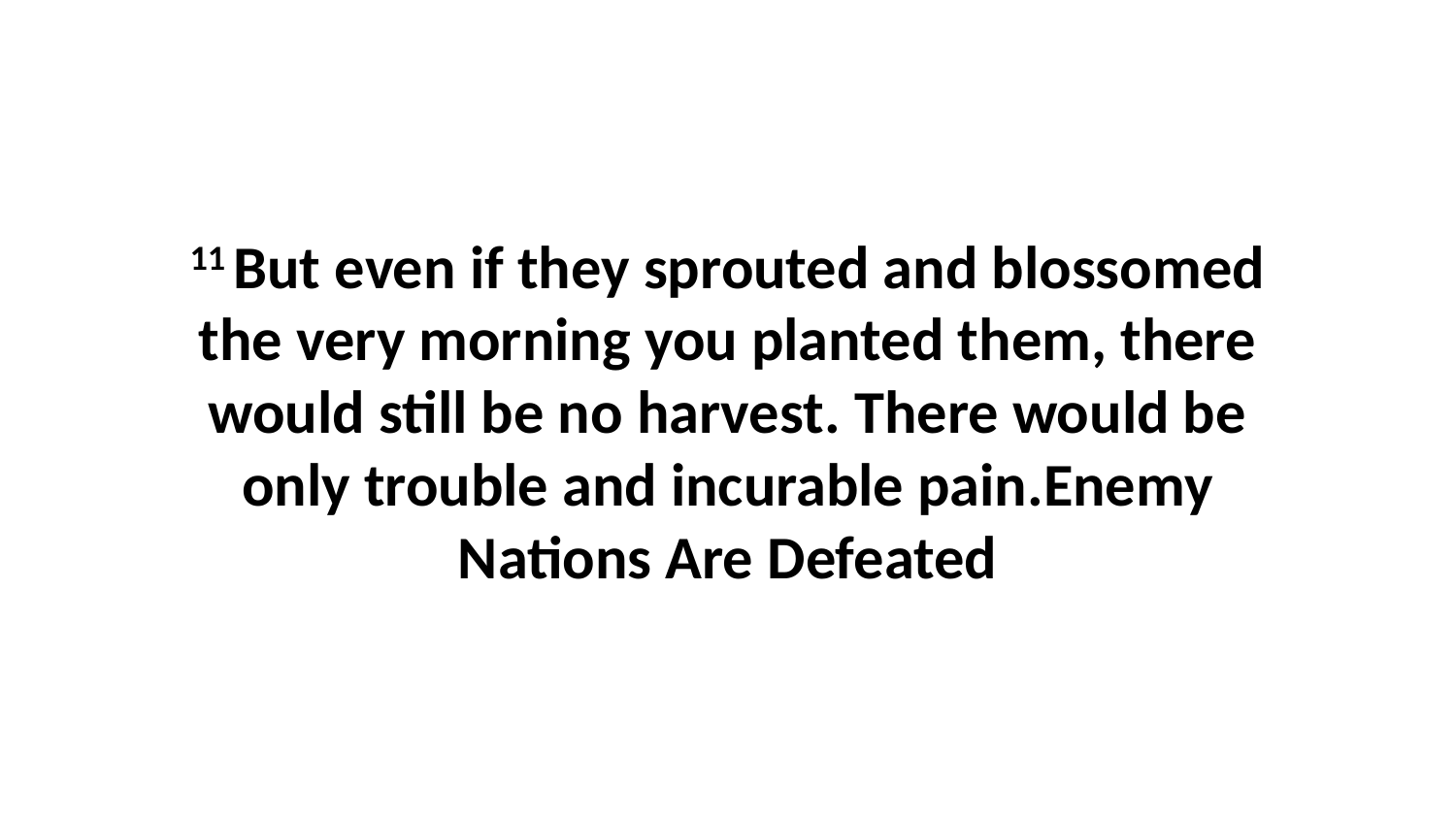

11 But even if they sprouted and blossomed the very morning you planted them, there would still be no harvest. There would be only trouble and incurable pain.Enemy Nations Are Defeated